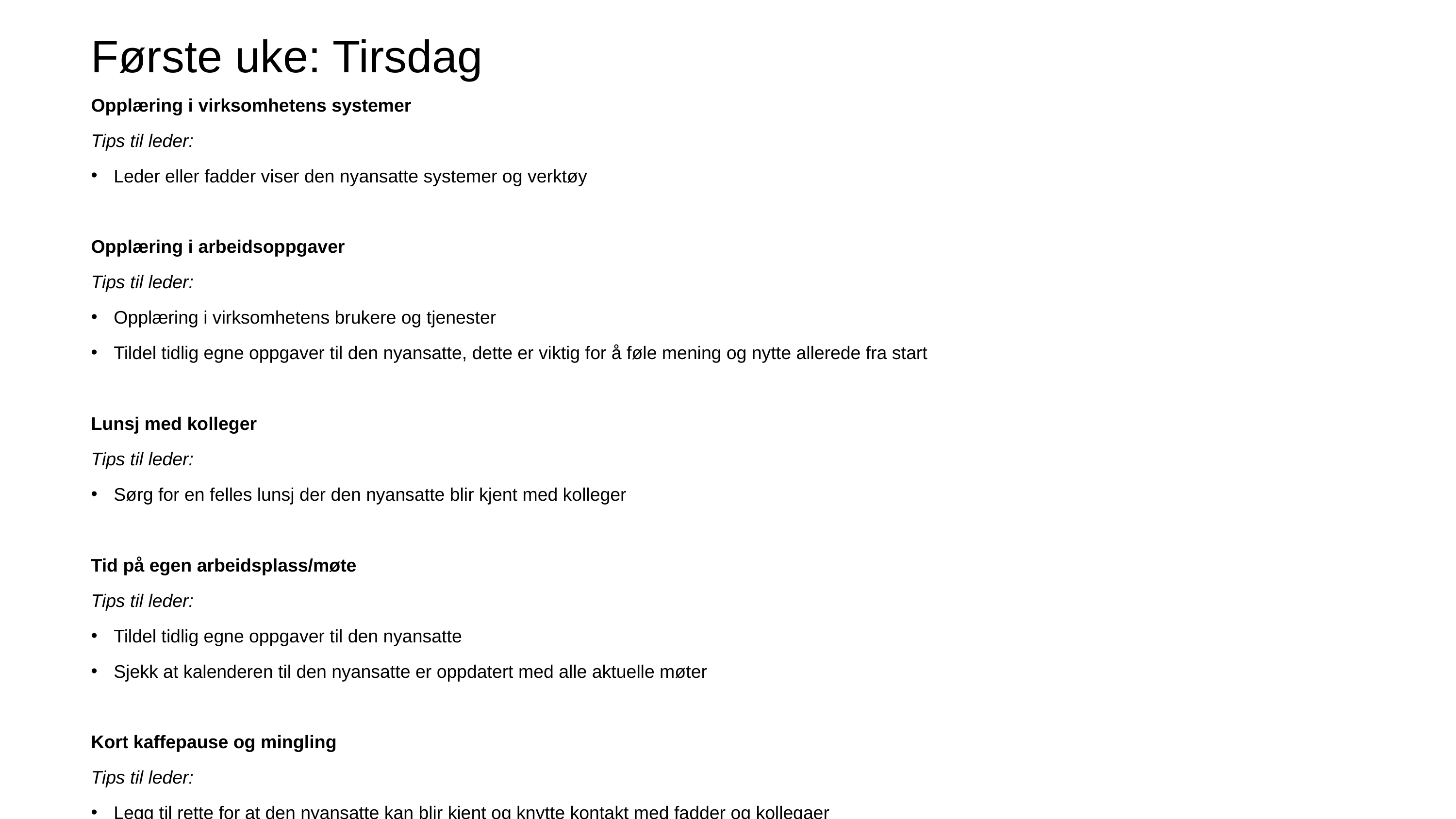

Første uke: Tirsdag
Opplæring i virksomhetens systemer
Tips til leder:
Leder eller fadder viser den nyansatte systemer og verktøy
Opplæring i arbeidsoppgaver 
Tips til leder:
Opplæring i virksomhetens brukere og tjenester
Tildel tidlig egne oppgaver til den nyansatte, dette er viktig for å føle mening og nytte allerede fra start

Lunsj med kolleger
Tips til leder:
Sørg for en felles lunsj der den nyansatte blir kjent med kolleger

Tid på egen arbeidsplass/møte
Tips til leder:
Tildel tidlig egne oppgaver til den nyansatte
Sjekk at kalenderen til den nyansatte er oppdatert med alle aktuelle møter

Kort kaffepause og mingling
Tips til leder:
Legg til rette for at den nyansatte kan blir kjent og knytte kontakt med fadder og kollegaer